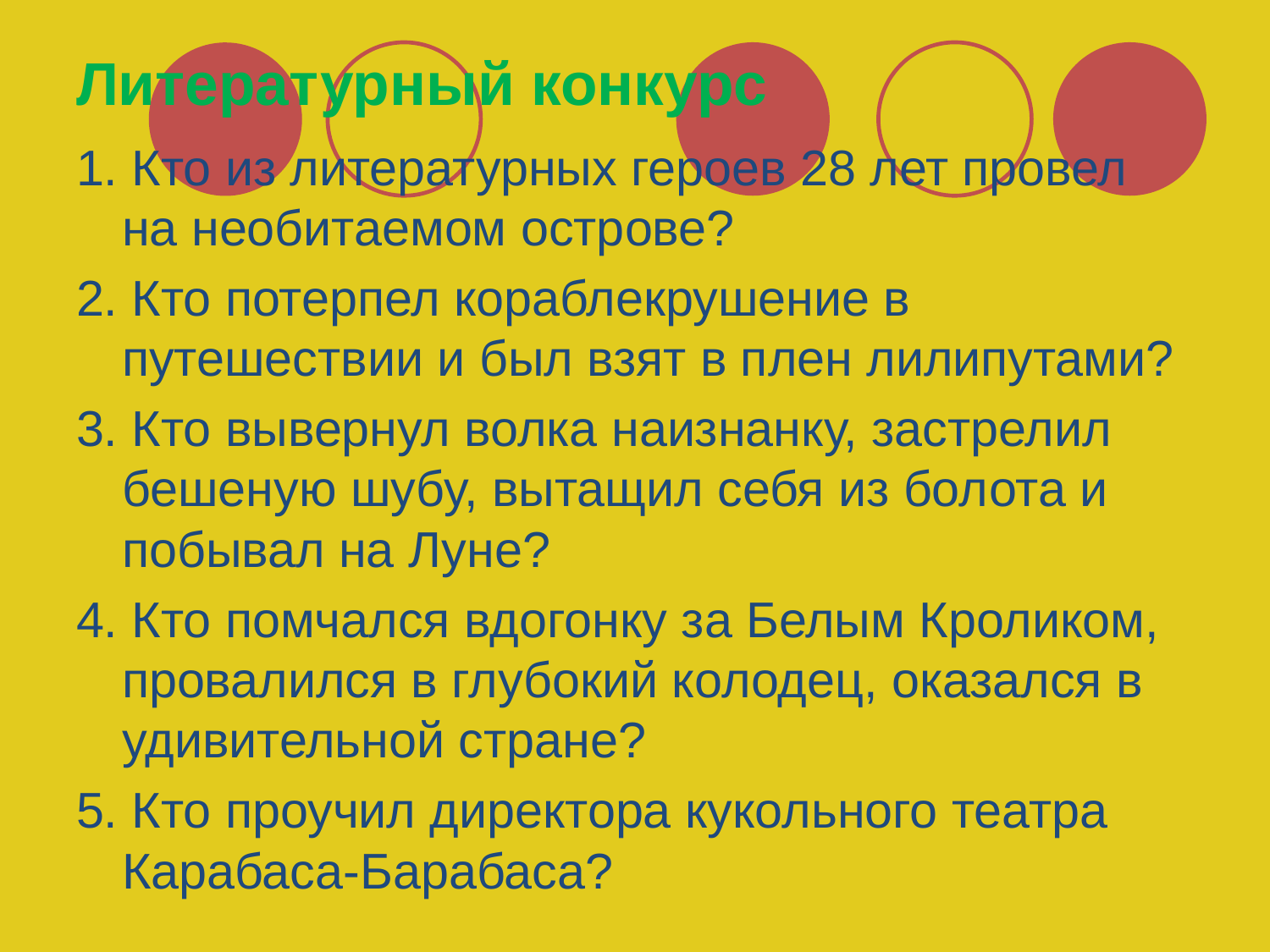

# Литературный конкурс
1. Кто из литературных героев 28 лет провел на необитаемом острове?
2. Кто потерпел кораблекрушение в путешествии и был взят в плен лилипутами?
3. Кто вывернул волка наизнанку, застрелил бешеную шубу, вытащил себя из болота и побывал на Луне?
4. Кто помчался вдогонку за Белым Кроликом, провалился в глубокий колодец, оказался в удивительной стране?
5. Кто проучил директора кукольного театра Карабаса-Барабаса?